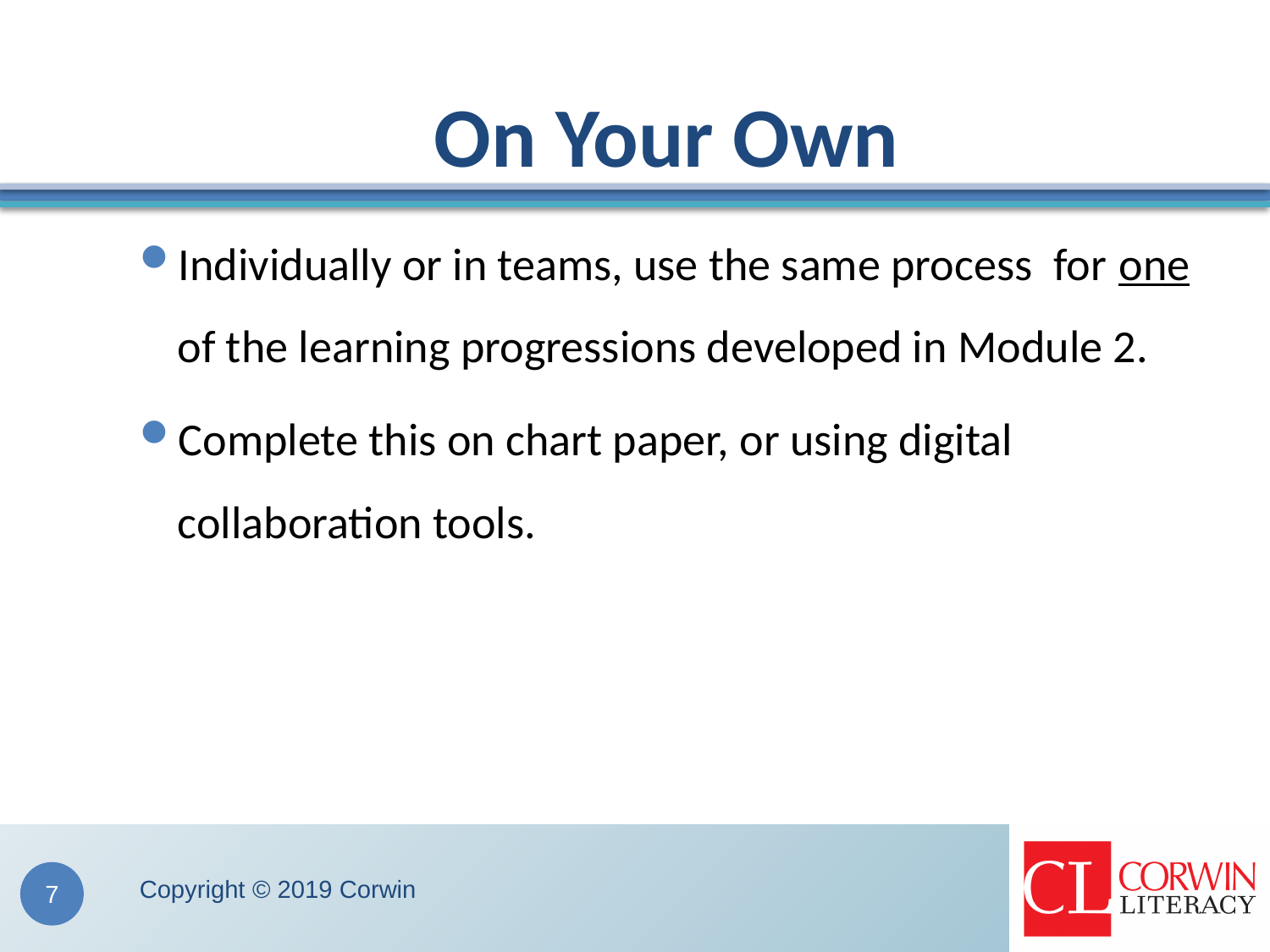

# On Your Own
Individually or in teams, use the same process  for one of the learning progressions developed in Module 2.
Complete this on chart paper, or using digital collaboration tools.
Copyright © 2019 Corwin
7